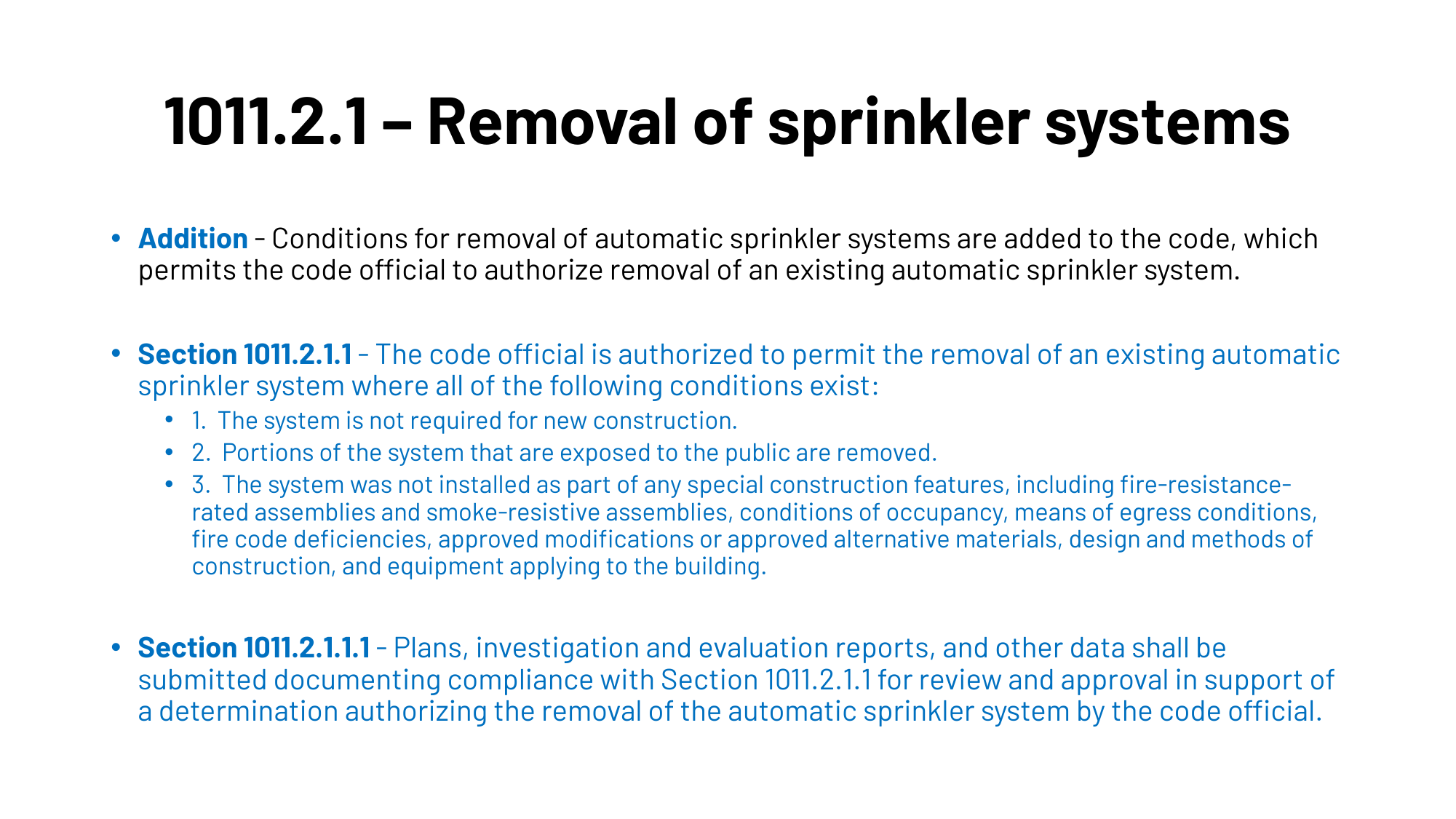

# 1011.2.1 – Removal of sprinkler systems
Addition - Conditions for removal of automatic sprinkler systems are added to the code, which permits the code official to authorize removal of an existing automatic sprinkler system.

Section 1011.2.1.1 - The code official is authorized to permit the removal of an existing automatic sprinkler system where all of the following conditions exist:
1.  The system is not required for new construction.
2.  Portions of the system that are exposed to the public are removed.
3.  The system was not installed as part of any special construction features, including fire-resistance-rated assemblies and smoke-resistive assemblies, conditions of occupancy, means of egress conditions, fire code deficiencies, approved modifications or approved alternative materials, design and methods of construction, and equipment applying to the building.

Section 1011.2.1.1.1 - Plans, investigation and evaluation reports, and other data shall be submitted documenting compliance with Section 1011.2.1.1 for review and approval in support of a determination authorizing the removal of the automatic sprinkler system by the code official.